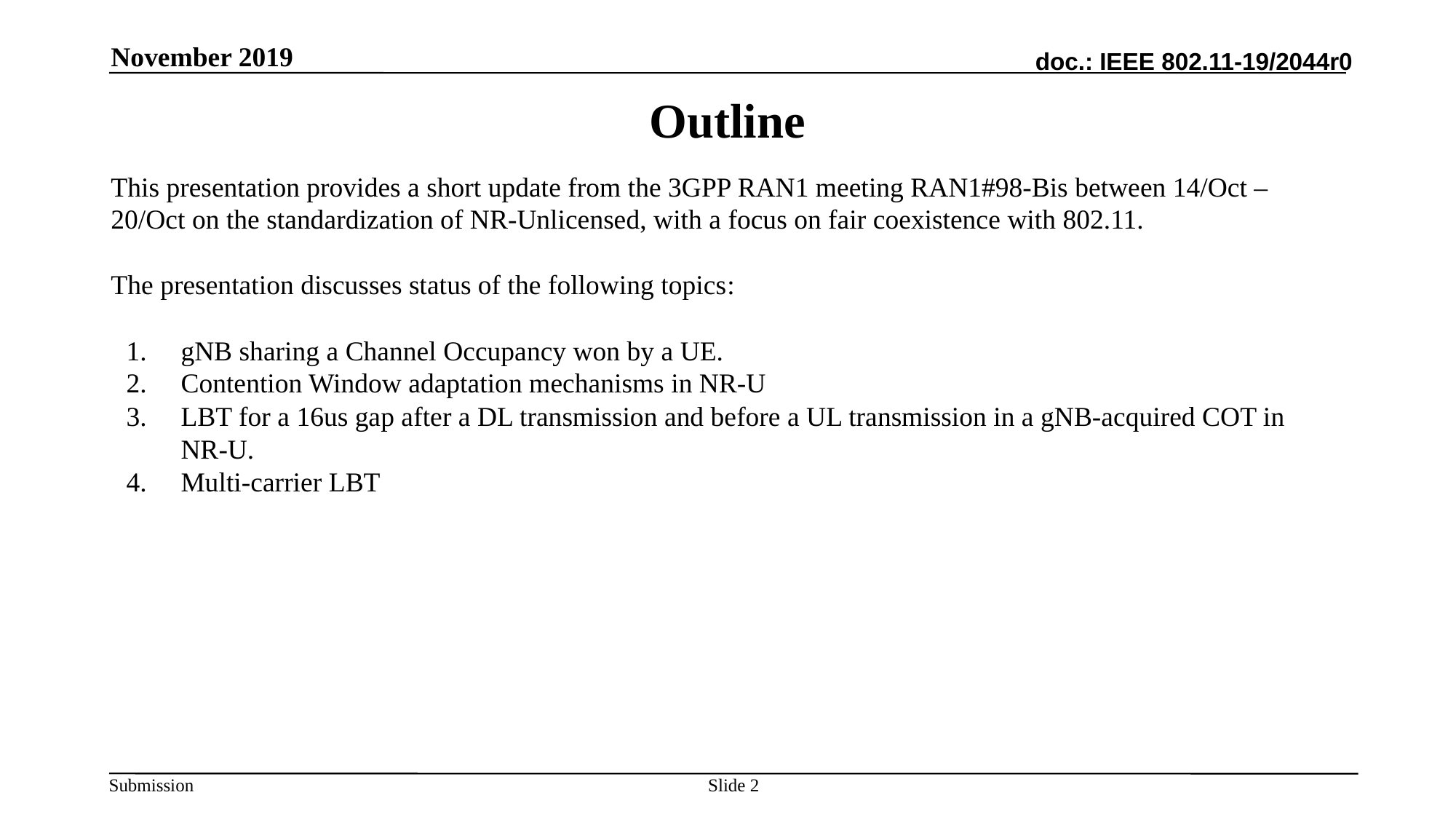

November 2019
# Outline
This presentation provides a short update from the 3GPP RAN1 meeting RAN1#98-Bis between 14/Oct – 20/Oct on the standardization of NR-Unlicensed, with a focus on fair coexistence with 802.11.

The presentation discusses status of the following topics:

gNB sharing a Channel Occupancy won by a UE.
Contention Window adaptation mechanisms in NR-U
LBT for a 16us gap after a DL transmission and before a UL transmission in a gNB-acquired COT in NR-U.
Multi-carrier LBT
Slide 2